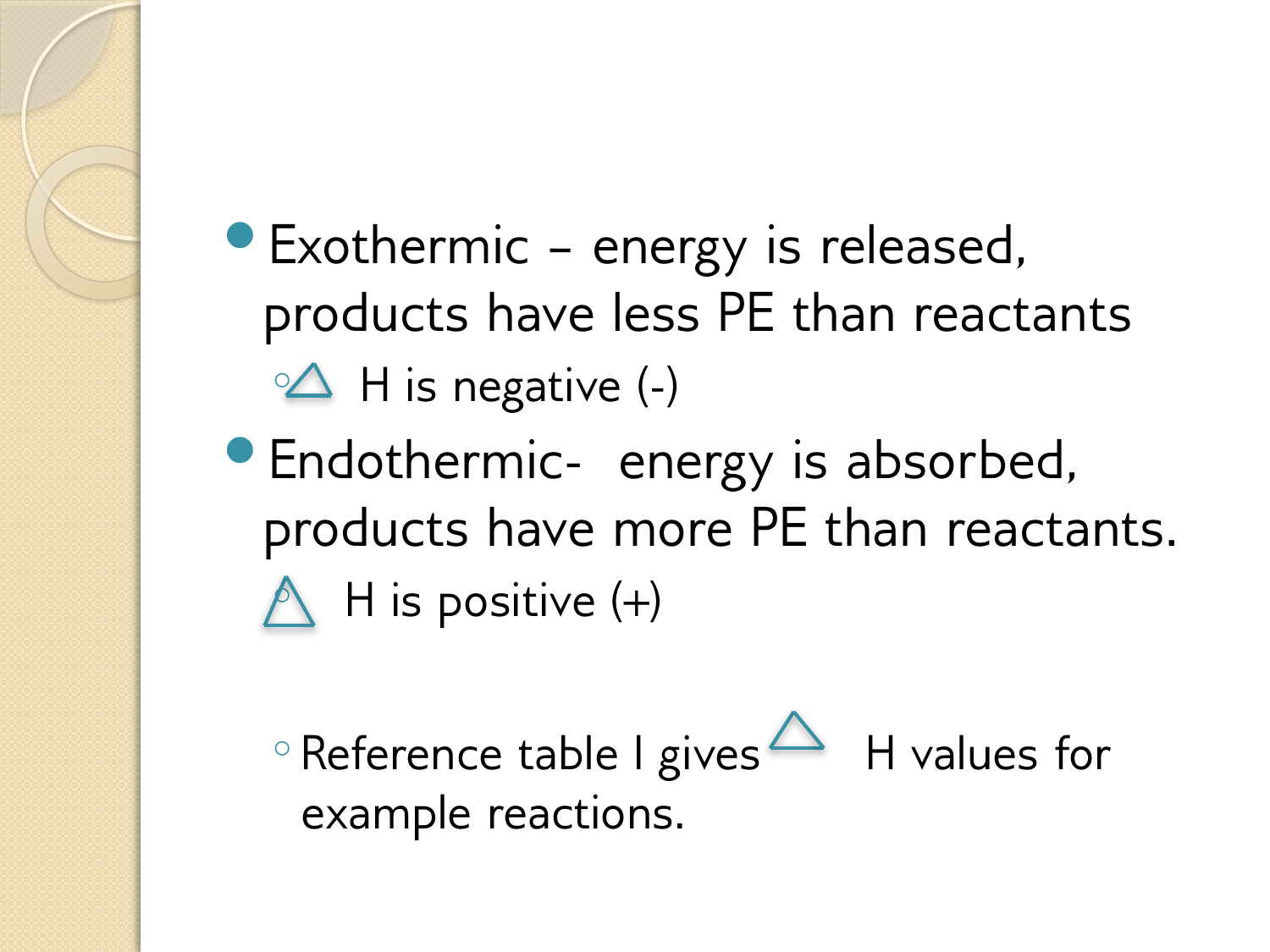

#
Exothermic – energy is released, products have less PE than reactants
    H is negative (-)
Endothermic-  energy is absorbed, products have more PE than reactants.
   H is positive (+)

Reference table I gives       H values for example reactions.